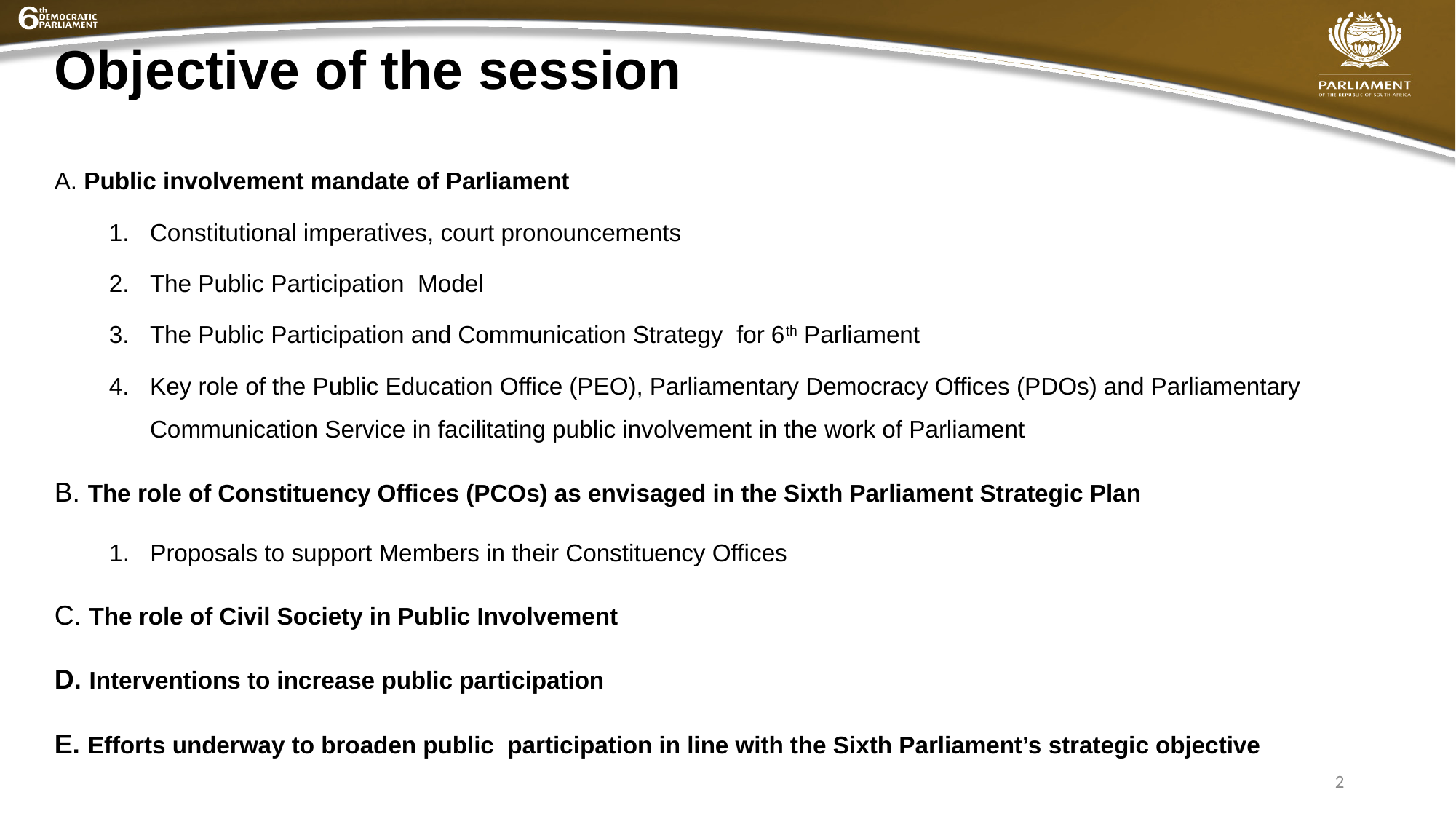

Objective of the session

A. Public involvement mandate of Parliament
Constitutional imperatives, court pronouncements
The Public Participation  Model
The Public Participation and Communication Strategy  for 6th Parliament
Key role of the Public Education Office (PEO), Parliamentary Democracy Offices (PDOs) and Parliamentary Communication Service in facilitating public involvement in the work of Parliament
B. The role of Constituency Offices (PCOs) as envisaged in the Sixth Parliament Strategic Plan
Proposals to support Members in their Constituency Offices
C. The role of Civil Society in Public Involvement
D. Interventions to increase public participation
E. Efforts underway to broaden public  participation in line with the Sixth Parliament’s strategic objective

F. Closing the gaps

2